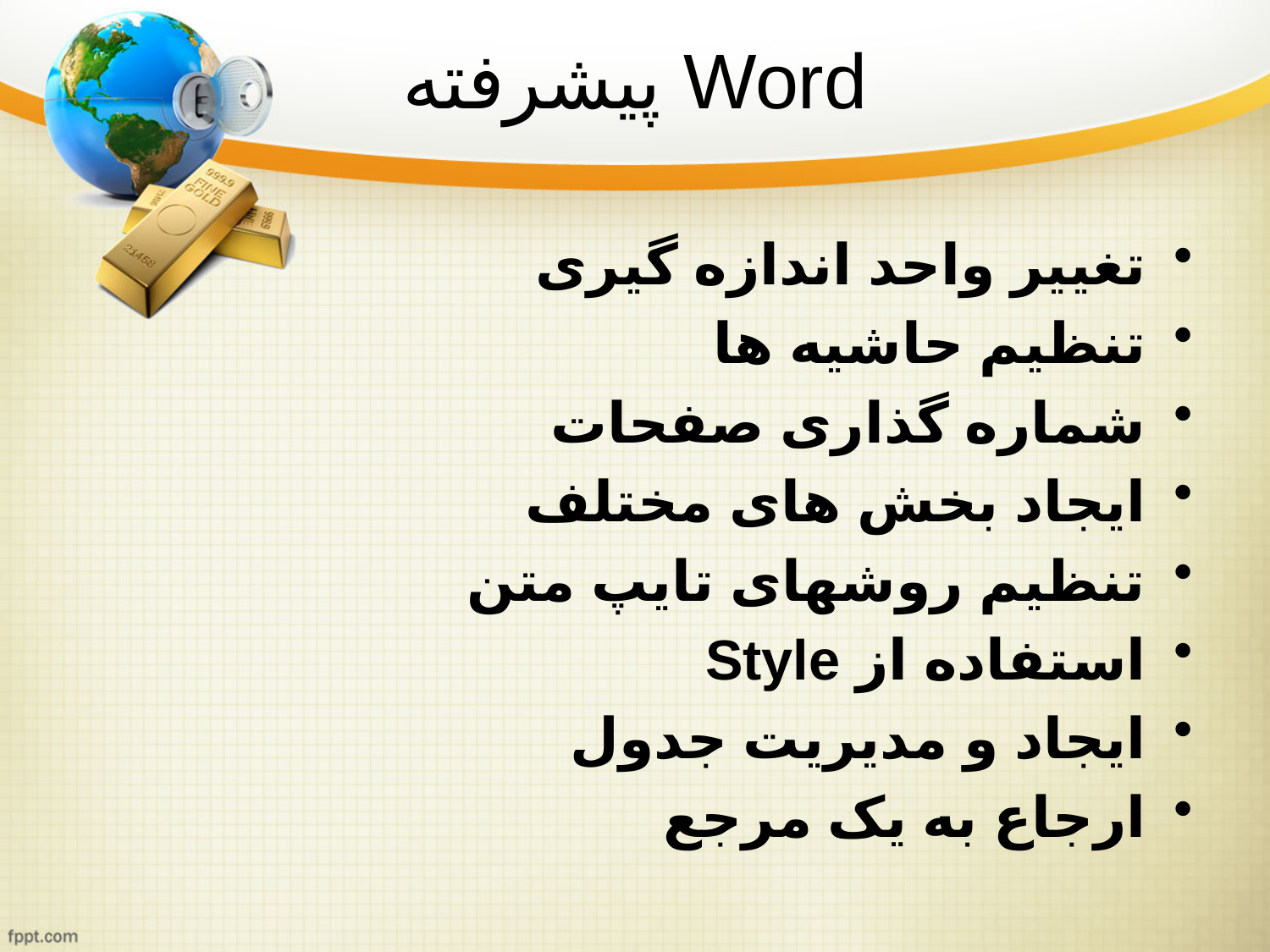

# Word پیشرفته
تغییر واحد اندازه گیری
تنظیم حاشیه ھا
شماره گذاری صفحات
ایجاد بخش ھای مختلف
تنظیم روشھای تایپ متن
استفاده از Style
ایجاد و مدیریت جدول
ارجاع به یک مرجع